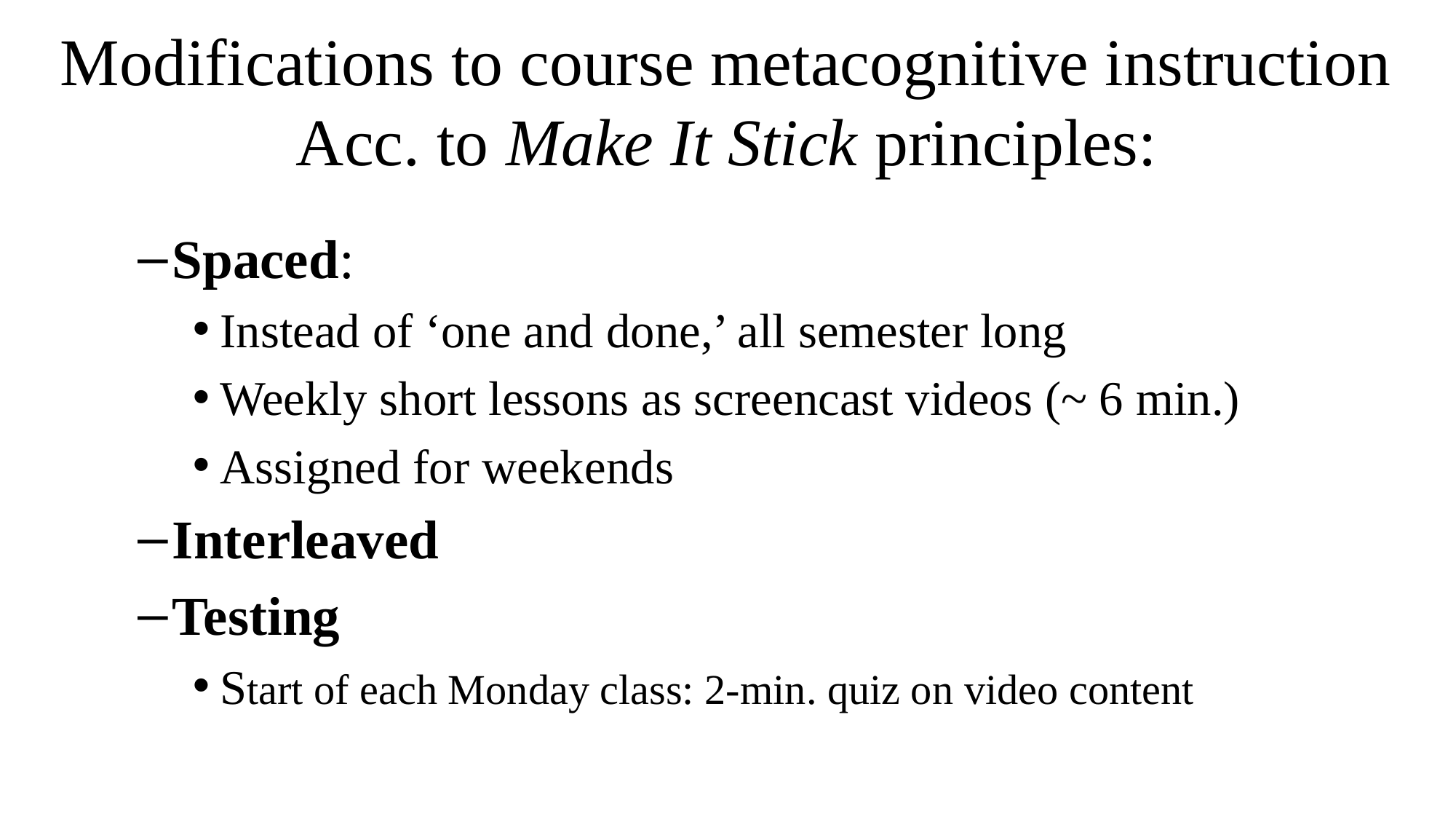

# Modifications to course metacognitive instruction Acc. to Make It Stick principles:
Spaced:
Instead of ‘one and done,’ all semester long
Weekly short lessons as screencast videos (~ 6 min.)
Assigned for weekends
Interleaved
Testing
Start of each Monday class: 2-min. quiz on video content